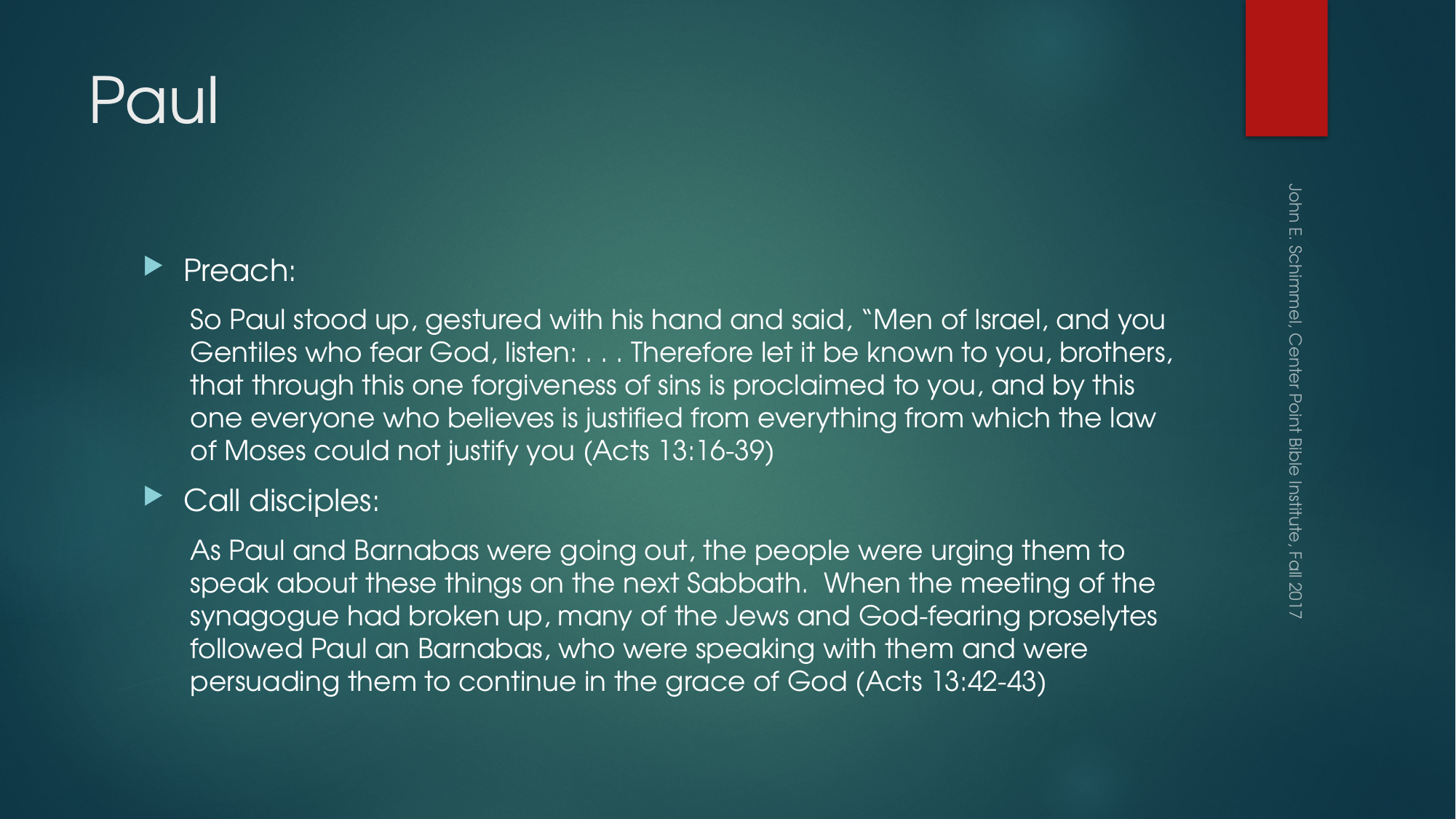

# Paul
Preach:
So Paul stood up, gestured with his hand and said, “Men of Israel, and you Gentiles who fear God, listen: . . . Therefore let it be known to you, brothers, that through this one forgiveness of sins is proclaimed to you, and by this one everyone who believes is justified from everything from which the law of Moses could not justify you (Acts 13:16-39)
Call disciples:
As Paul and Barnabas were going out, the people were urging them to speak about these things on the next Sabbath.  When the meeting of the synagogue had broken up, many of the Jews and God-fearing proselytes followed Paul an Barnabas, who were speaking with them and were persuading them to continue in the grace of God (Acts 13:42-43)
John E. Schimmel, Center Point Bible Institute, Fall 2017